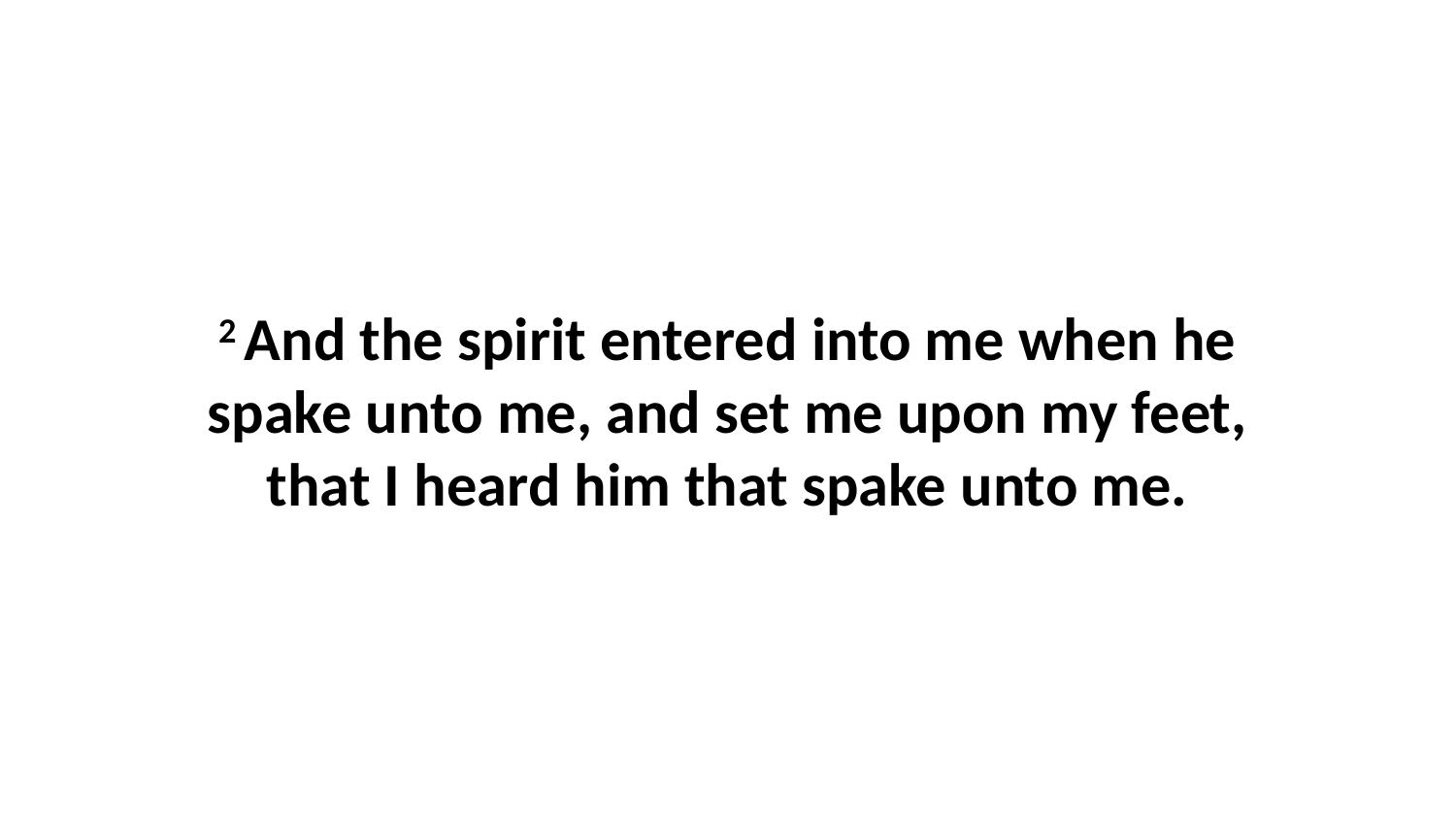

2 And the spirit entered into me when he spake unto me, and set me upon my feet, that I heard him that spake unto me.